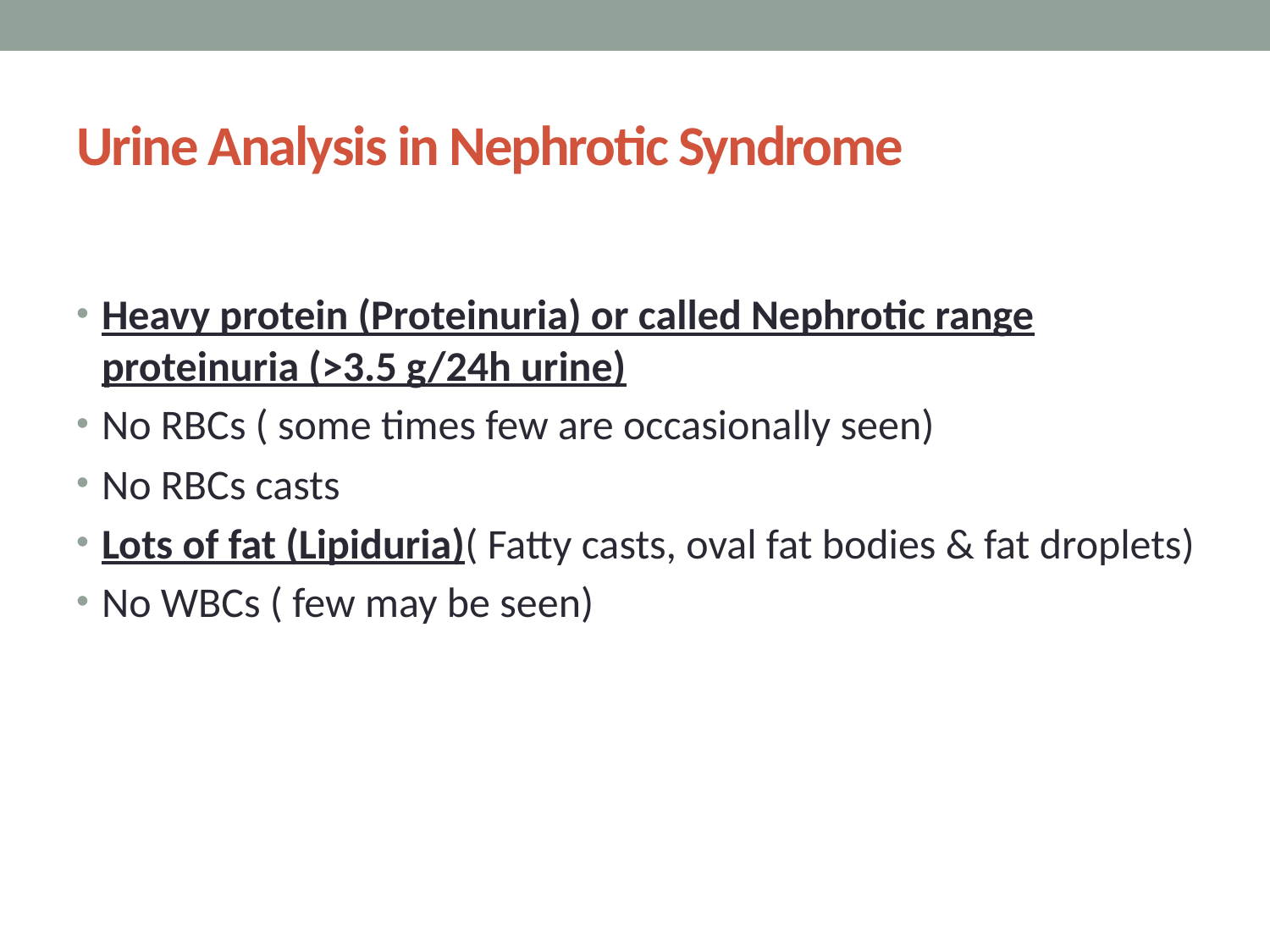

# Urine Analysis in Nephrotic Syndrome

Heavy protein (Proteinuria) or called Nephrotic range proteinuria (>3.5 g/24h urine)
No RBCs ( some times few are occasionally seen)
No RBCs casts
Lots of fat (Lipiduria)( Fatty casts, oval fat bodies & fat droplets)
No WBCs ( few may be seen)